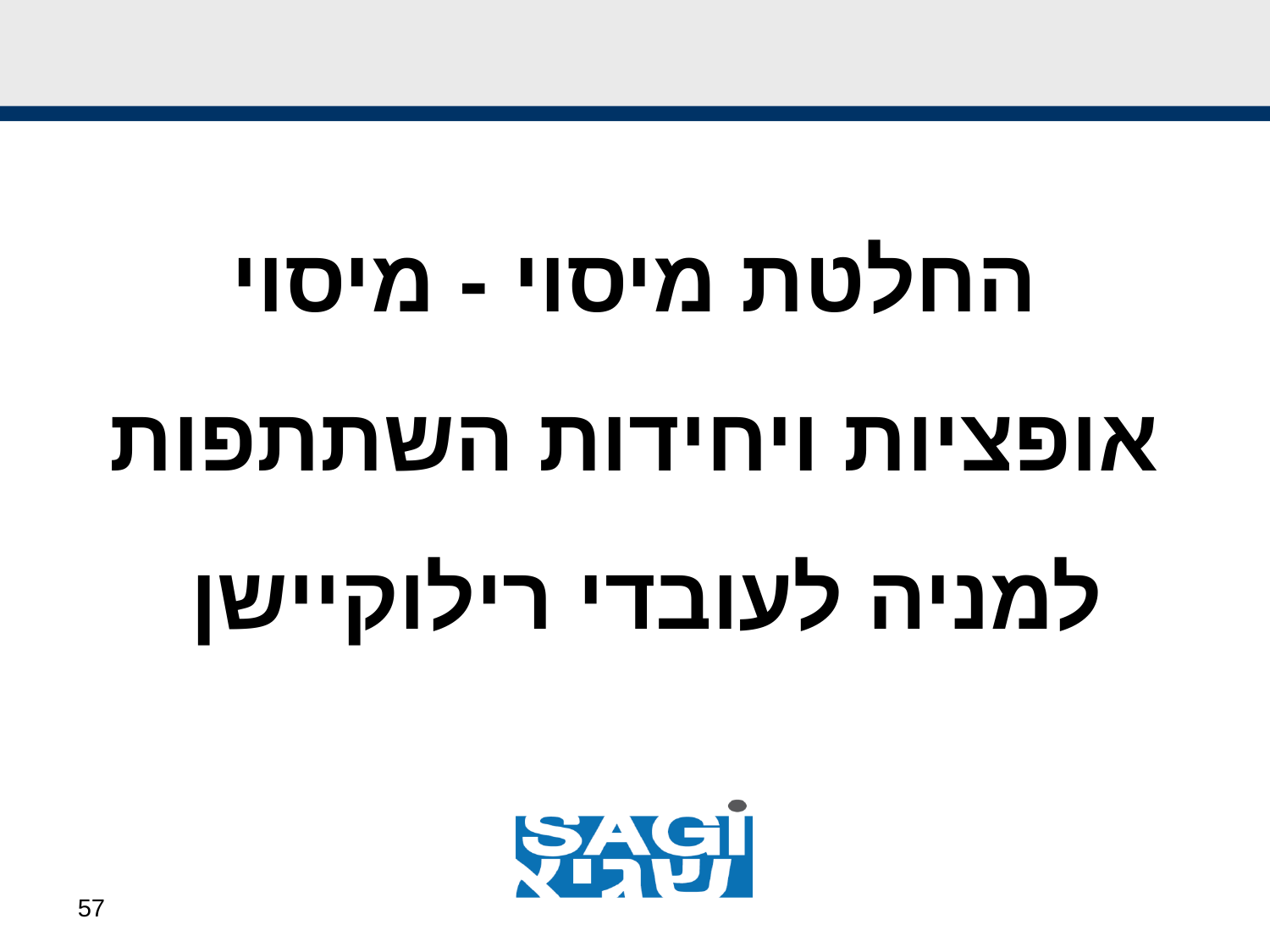

#

החלטת מיסוי - מיסוי אופציות ויחידות השתתפות למניה לעובדי רילוקיישן

57